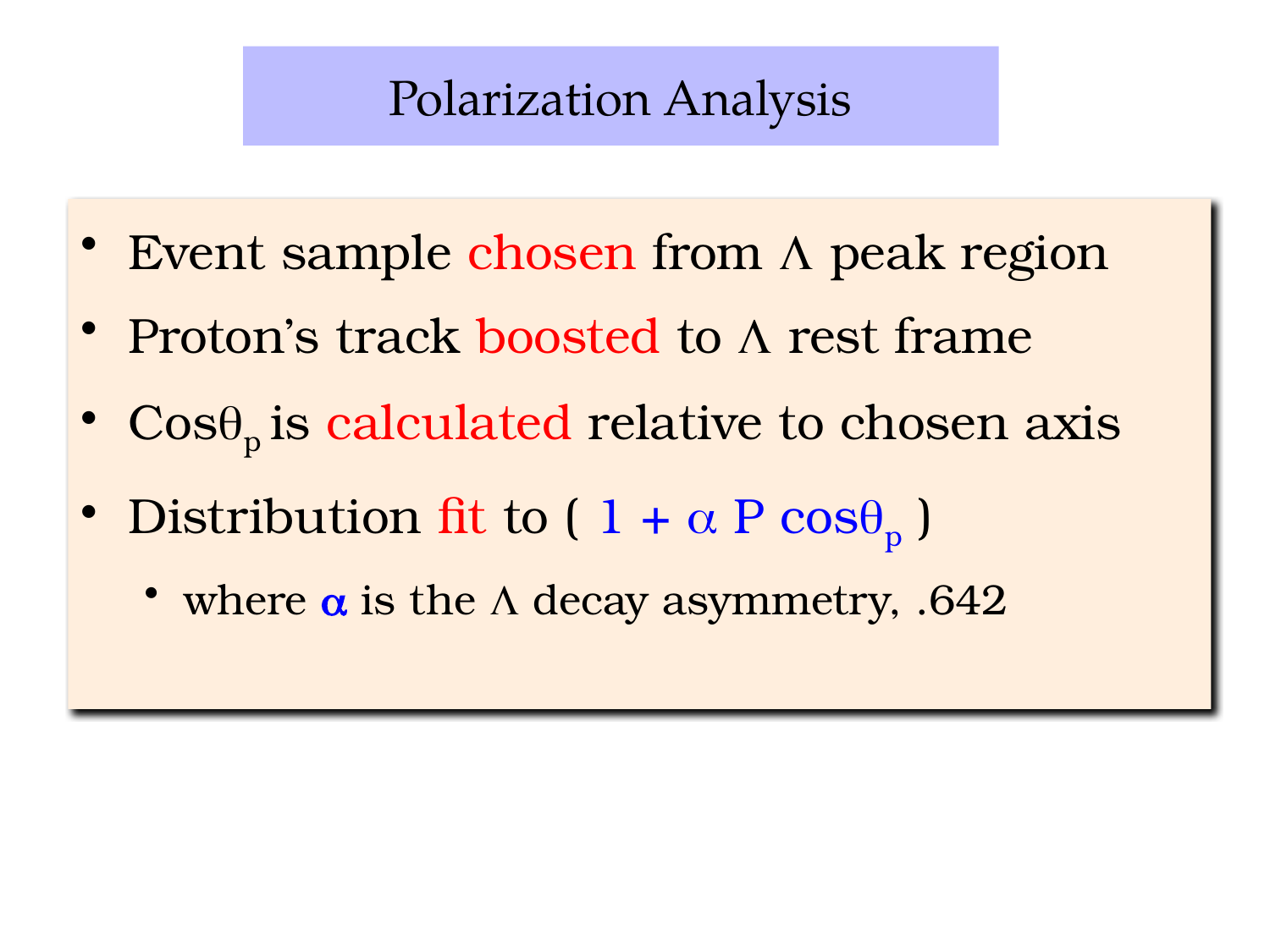

# Polarization Analysis
Event sample chosen from Λ peak region
Proton’s track boosted to Λ rest frame
Cosθp is calculated relative to chosen axis
Distribution fit to ( 1 + α P cosθp )
where α is the Λ decay asymmetry, .642